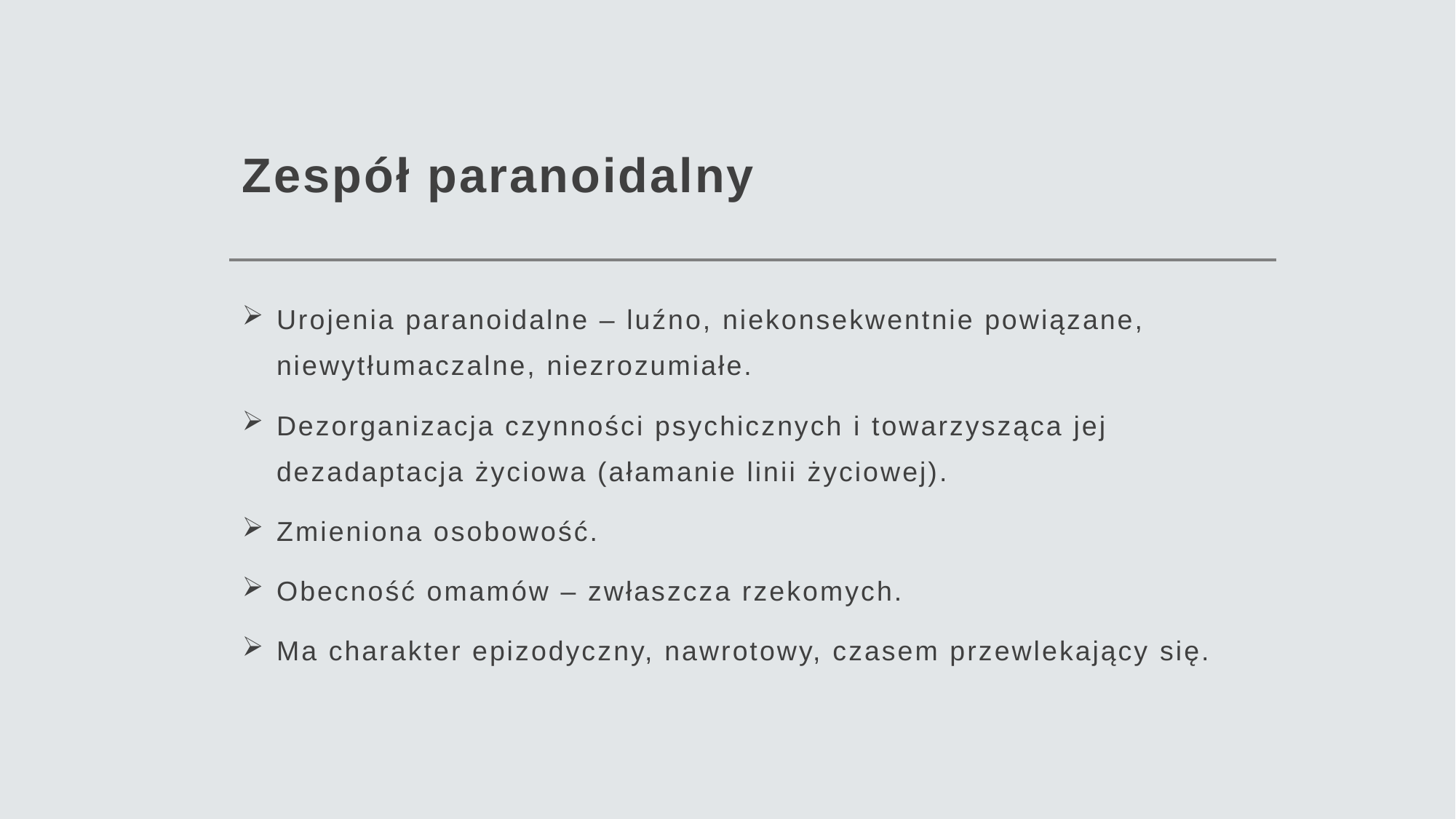

# Zespół paranoidalny
Urojenia paranoidalne – luźno, niekonsekwentnie powiązane, niewytłumaczalne, niezrozumiałe.
Dezorganizacja czynności psychicznych i towarzysząca jej dezadaptacja życiowa (ałamanie linii życiowej).
Zmieniona osobowość.
Obecność omamów – zwłaszcza rzekomych.
Ma charakter epizodyczny, nawrotowy, czasem przewlekający się.